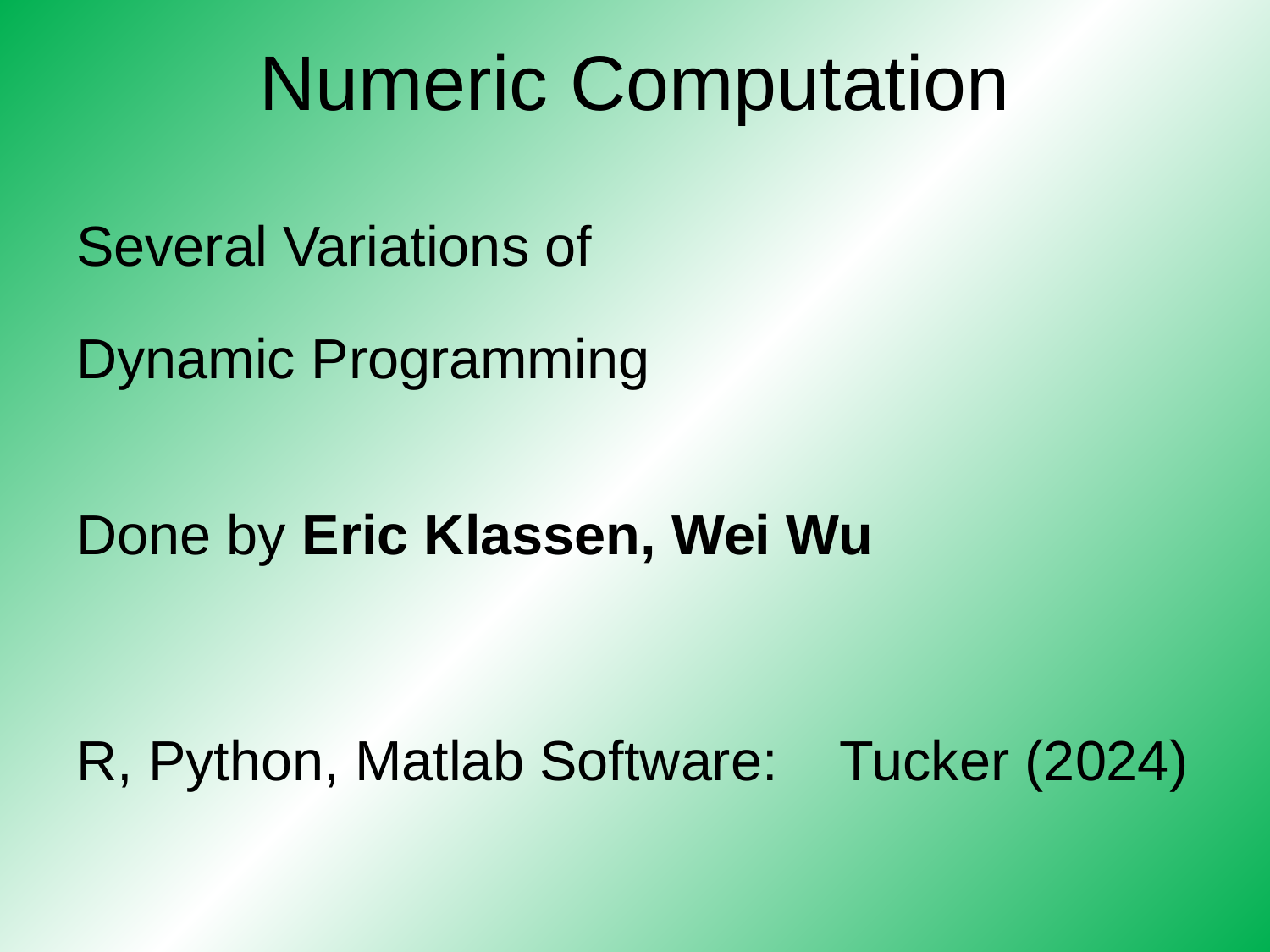

# Numeric Computation
Several Variations of
Dynamic Programming

Done by Eric Klassen, Wei Wu

R, Python, Matlab Software:    Tucker (2024)